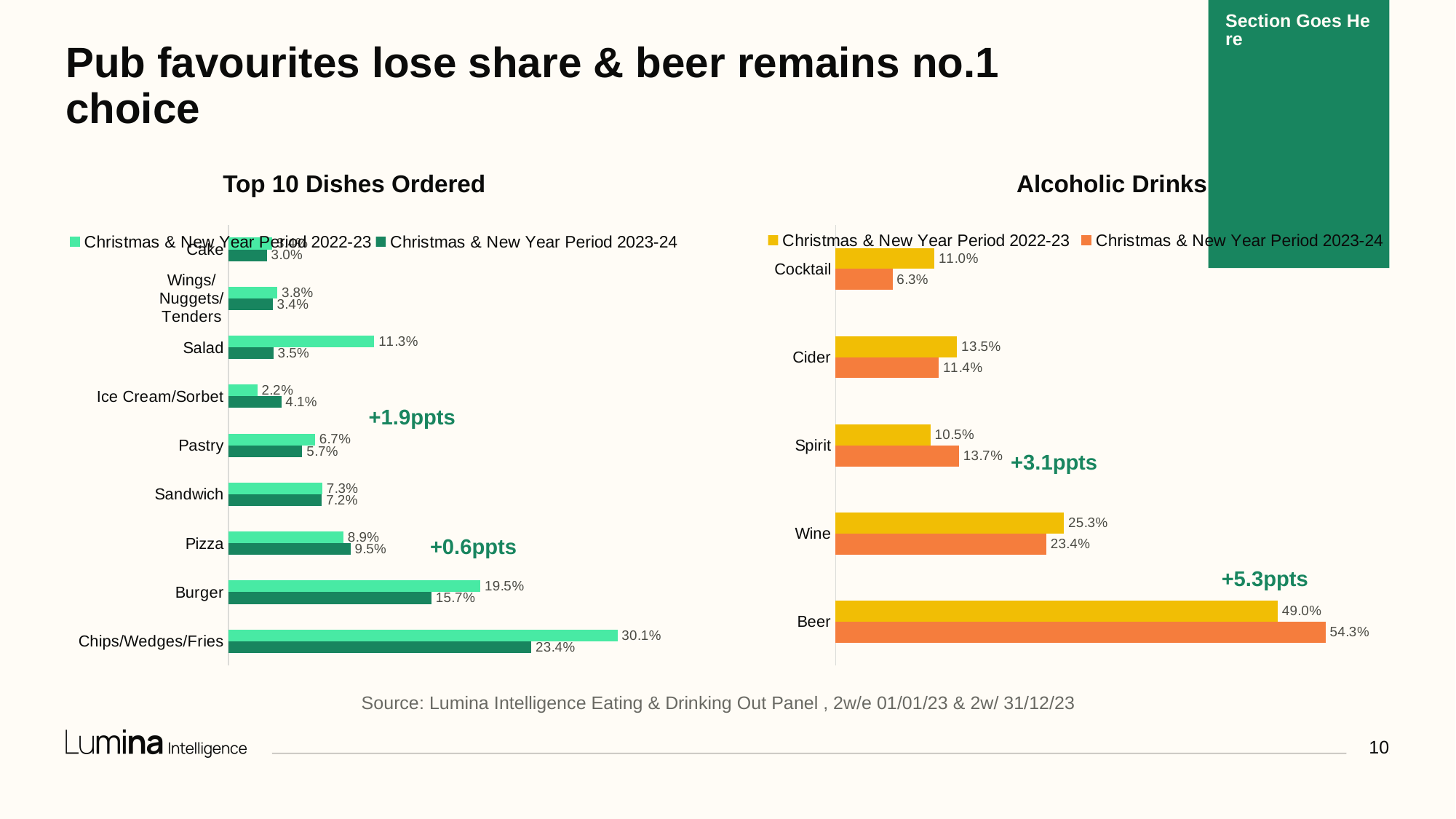

Section Goes Here
# Pub favourites lose share & beer remains no.1 choice

Top 10 Dishes Ordered
Alcoholic Drinks

### Chart

| Category | Christmas & New Year Period 2023-24 | Christmas & New Year Period 2022-23 |
|---|---|---|
| Chips/Wedges/Fries | 0.2343 | 0.301 |
| Burger | 0.1571 | 0.195 |
| Pizza | 0.0945 | 0.089 |
| Sandwich | 0.0724 | 0.0727 |
| Pastry | 0.0572 | 0.067 |
| Ice Cream/Sorbet | 0.0409 | 0.0224 |
| Salad | 0.0349 | 0.1129 |
| Wings/Nuggets/Tenders | 0.0343 | 0.0379 |
| Cake | 0.0298 | 0.0339 |

### Chart

| Category | Christmas & New Year Period 2023-24 | Christmas & New Year Period 2022-23 |
|---|---|---|
| Beer | 0.5432 | 0.4903 |
| Wine | 0.2335 | 0.2531 |
| Spirit | 0.1367 | 0.1052 |
| Cider | 0.1144 | 0.1346 |
| Cocktail | 0.0631 | 0.1096 |
+1.9ppts
+3.1ppts
+0.6ppts
+5.3ppts
Source: Lumina Intelligence Eating & Drinking Out Panel , 2w/e 01/01/23 & 2w/ 31/12/23
10